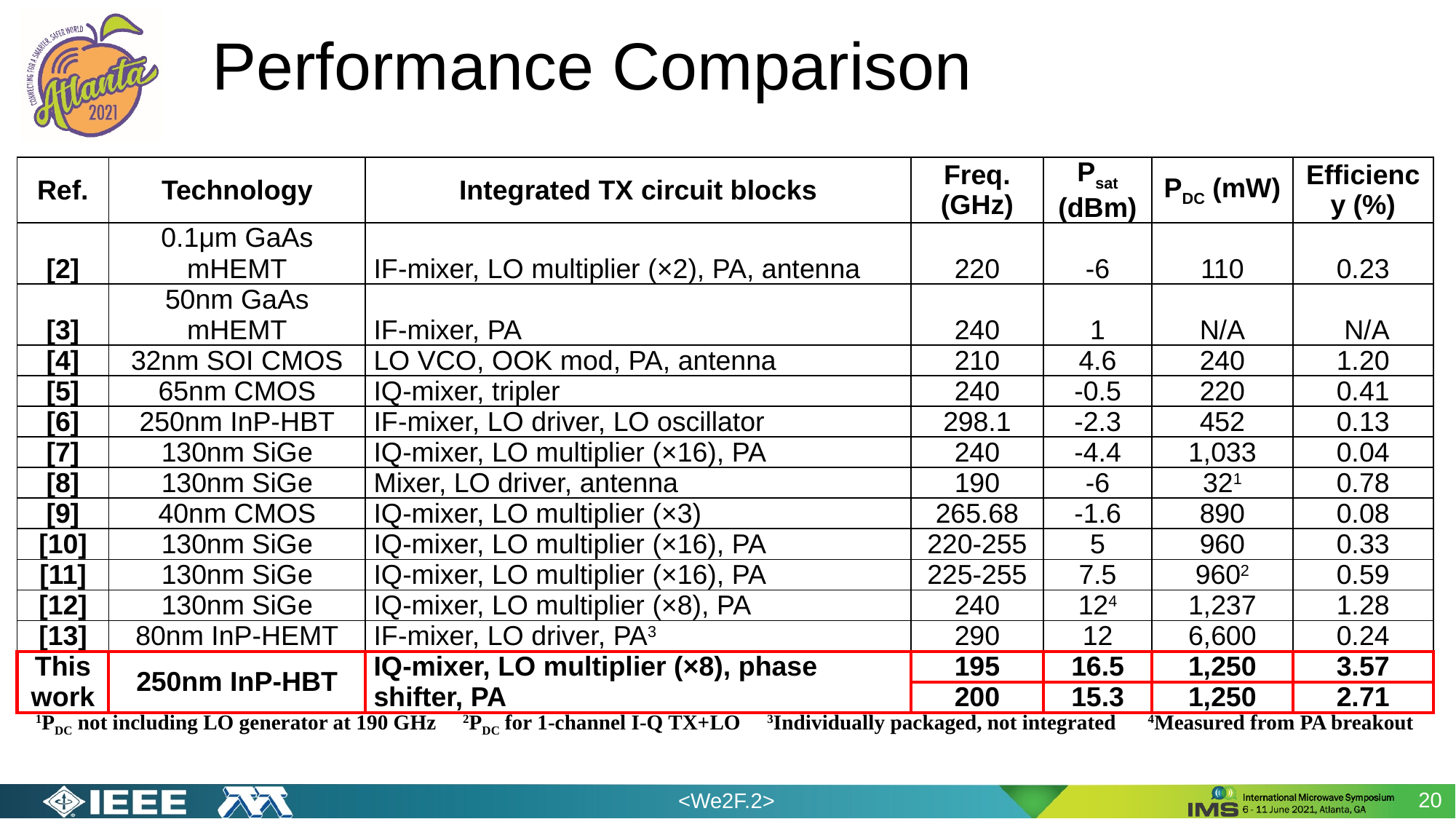

# Performance Comparison
| Ref. | Technology | Integrated TX circuit blocks | Freq. (GHz) | Psat (dBm) | PDC (mW) | Efficiency (%) |
| --- | --- | --- | --- | --- | --- | --- |
| [2] | 0.1μm GaAs mHEMT | IF-mixer, LO multiplier (×2), PA, antenna | 220 | -6 | 110 | 0.23 |
| [3] | 50nm GaAs mHEMT | IF-mixer, PA | 240 | 1 | N/A | N/A |
| [4] | 32nm SOI CMOS | LO VCO, OOK mod, PA, antenna | 210 | 4.6 | 240 | 1.20 |
| [5] | 65nm CMOS | IQ-mixer, tripler | 240 | -0.5 | 220 | 0.41 |
| [6] | 250nm InP-HBT | IF-mixer, LO driver, LO oscillator | 298.1 | -2.3 | 452 | 0.13 |
| [7] | 130nm SiGe | IQ-mixer, LO multiplier (×16), PA | 240 | -4.4 | 1,033 | 0.04 |
| [8] | 130nm SiGe | Mixer, LO driver, antenna | 190 | -6 | 321 | 0.78 |
| [9] | 40nm CMOS | IQ-mixer, LO multiplier (×3) | 265.68 | -1.6 | 890 | 0.08 |
| [10] | 130nm SiGe | IQ-mixer, LO multiplier (×16), PA | 220-255 | 5 | 960 | 0.33 |
| [11] | 130nm SiGe | IQ-mixer, LO multiplier (×16), PA | 225-255 | 7.5 | 9602 | 0.59 |
| [12] | 130nm SiGe | IQ-mixer, LO multiplier (×8), PA | 240 | 124 | 1,237 | 1.28 |
| [13] | 80nm InP-HEMT | IF-mixer, LO driver, PA3 | 290 | 12 | 6,600 | 0.24 |
| This work | 250nm InP-HBT | IQ-mixer, LO multiplier (×8), phase shifter, PA | 195 | 16.5 | 1,250 | 3.57 |
|  |  |  | 200 | 15.3 | 1,250 | 2.71 |
1PDC not including LO generator at 190 GHz     2PDC for 1-channel I-Q TX+LO     3Individually packaged, not integrated      4Measured from PA breakout
20